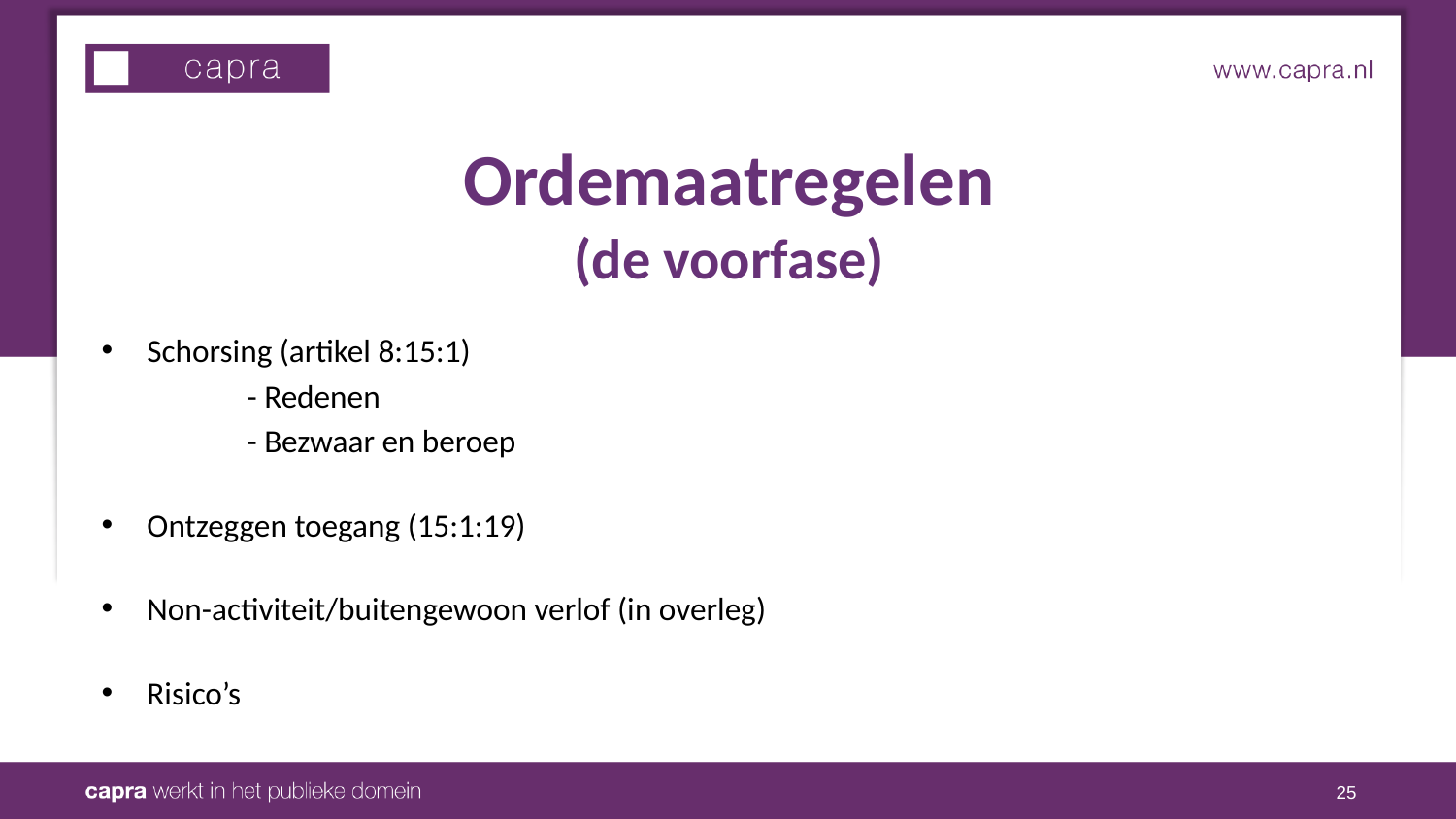

Ordemaatregelen
(de voorfase)
Schorsing (artikel 8:15:1)
	- Redenen
	- Bezwaar en beroep

Ontzeggen toegang (15:1:19)

Non-activiteit/buitengewoon verlof (in overleg)

Risico’s
25